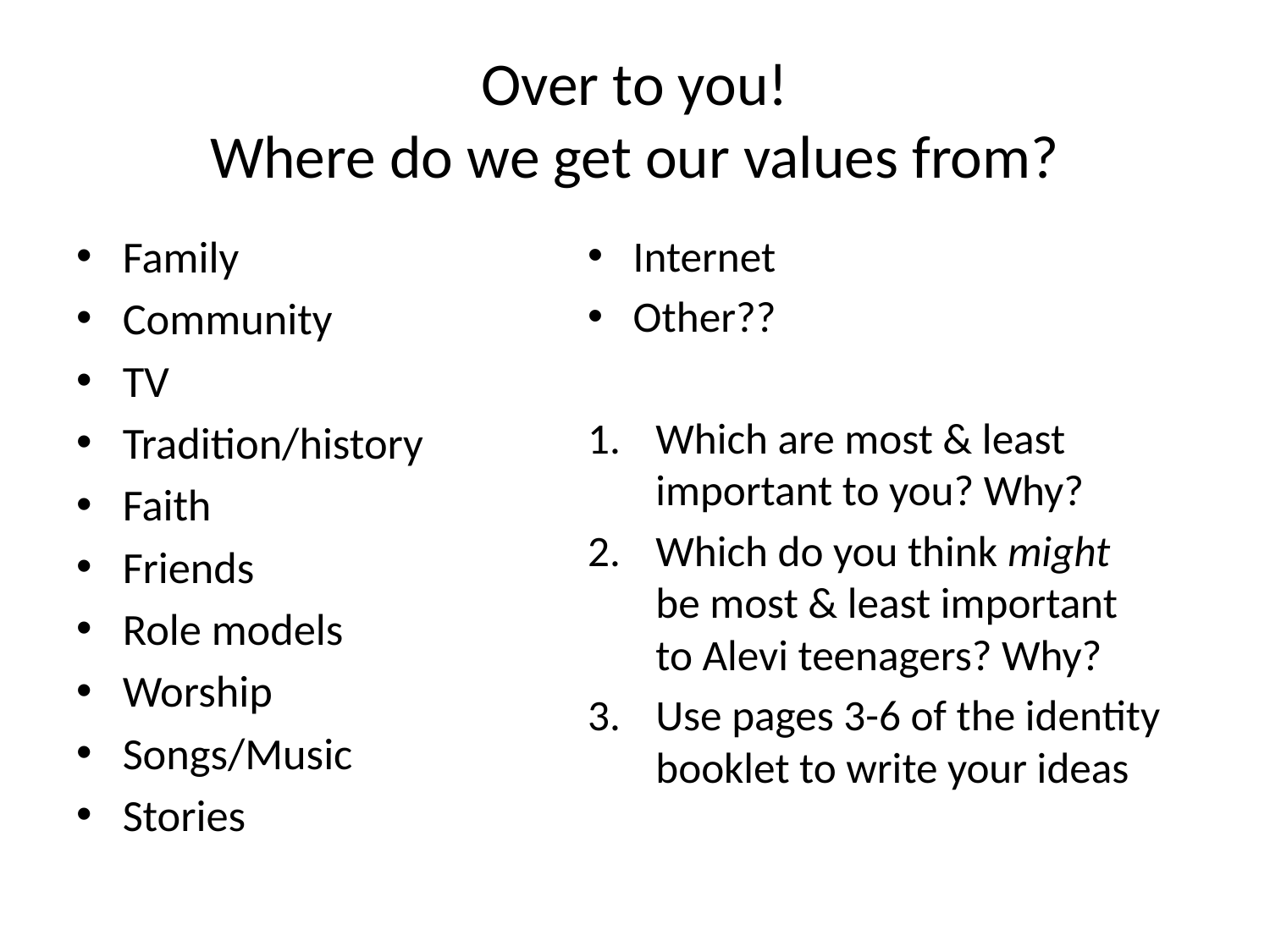

# Over to you! Where do we get our values from?
Family
Community
TV
Tradition/history
Faith
Friends
Role models
Worship
Songs/Music
Stories

Internet
Other??

Which are most & least important to you? Why?
Which do you think might be most & least important to Alevi teenagers? Why?
Use pages 3-6 of the identity booklet to write your ideas